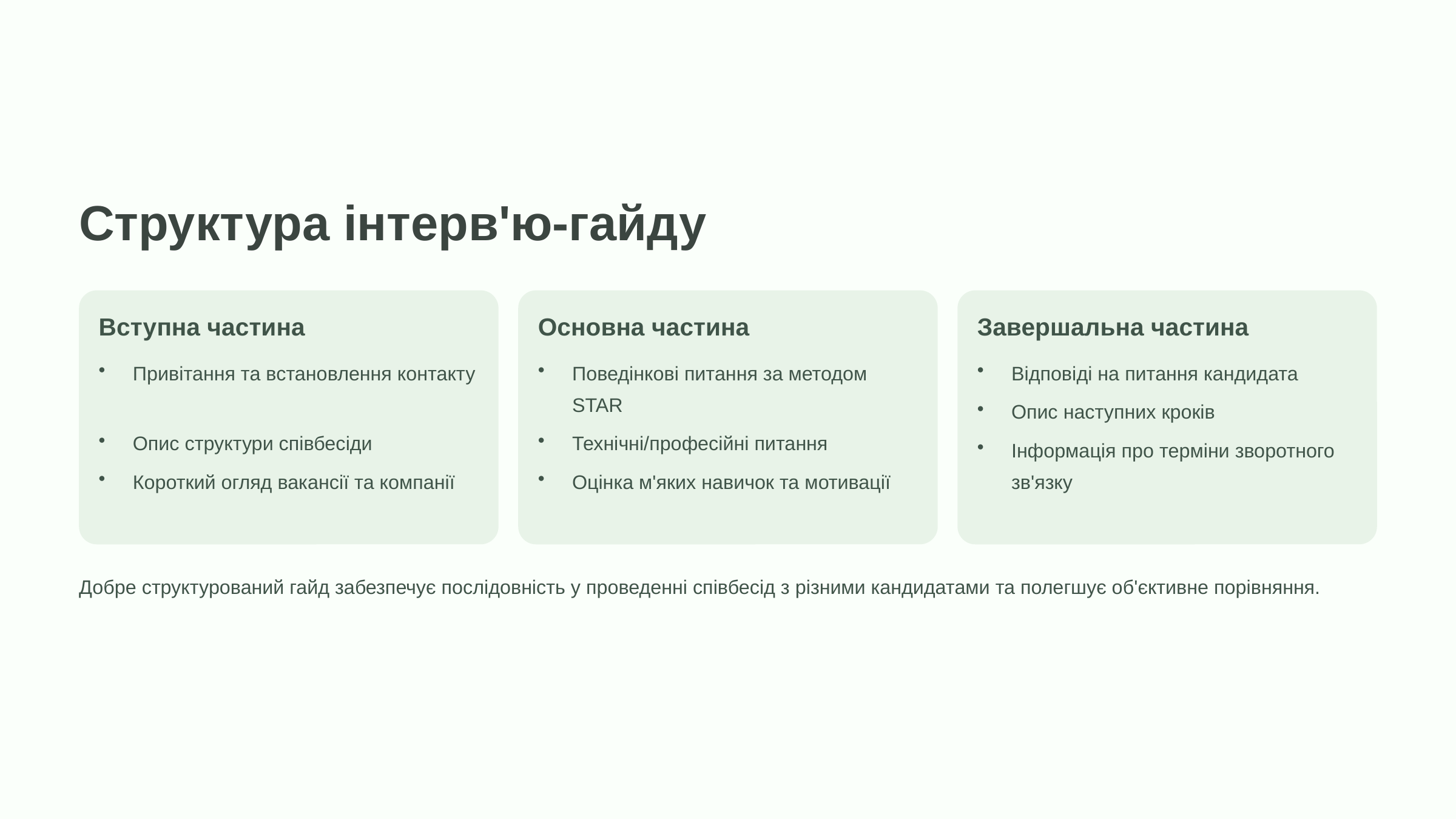

Структура інтерв'ю-гайду

Вступна частина
Основна частина
Завершальна частина
Привітання та встановлення контакту
Поведінкові питання за методом STAR
Відповіді на питання кандидата
Опис наступних кроків
Опис структури співбесіди
Технічні/професійні питання
Інформація про терміни зворотного зв'язку
Короткий огляд вакансії та компанії
Оцінка м'яких навичок та мотивації
Добре структурований гайд забезпечує послідовність у проведенні співбесід з різними кандидатами та полегшує об'єктивне порівняння.